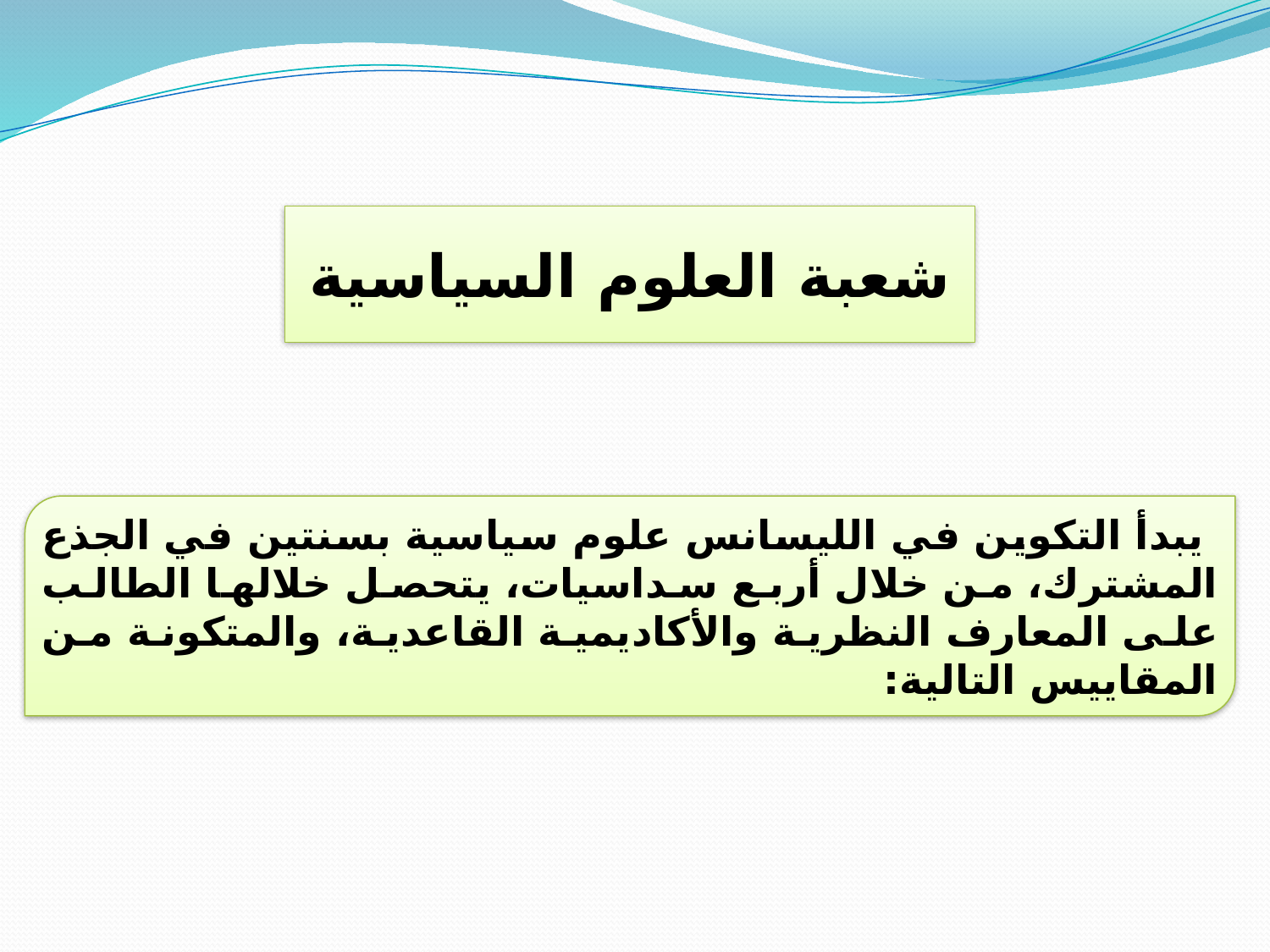

# شعبة العلوم السياسية
	 يبدأ التكوين في الليسانس علوم سياسية بسنتين في الجذع المشترك، من خلال أربع سداسيات، يتحصل خلالها الطالب على المعارف النظرية والأكاديمية القاعدية، والمتكونة من المقاييس التالية: